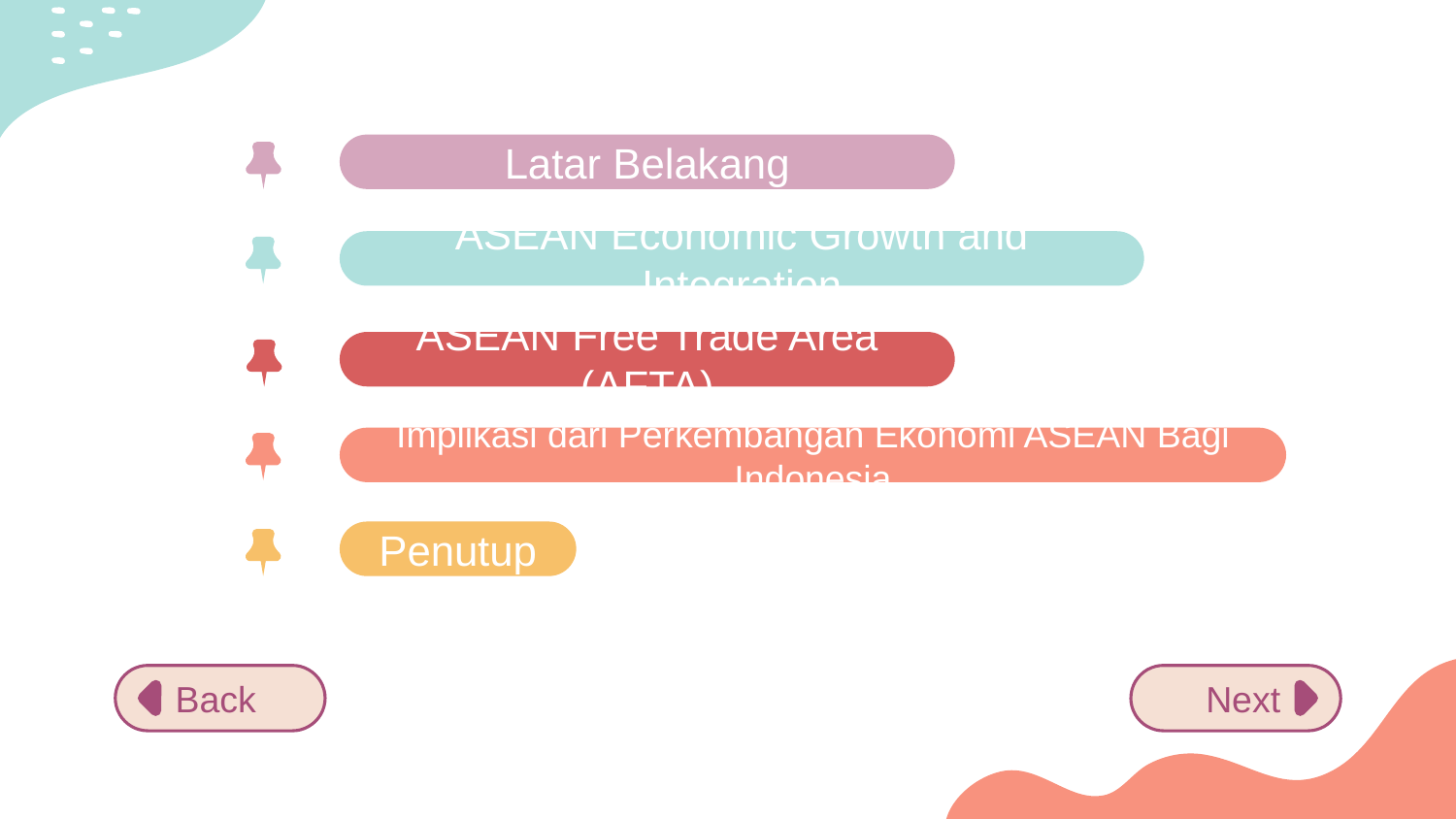

Latar Belakang

ASEAN Economic Growth and Integration

ASEAN Free Trade Area (AFTA)

Implikasi dari Perkembangan Ekonomi ASEAN Bagi Indonesia

Penutup

Back
Next